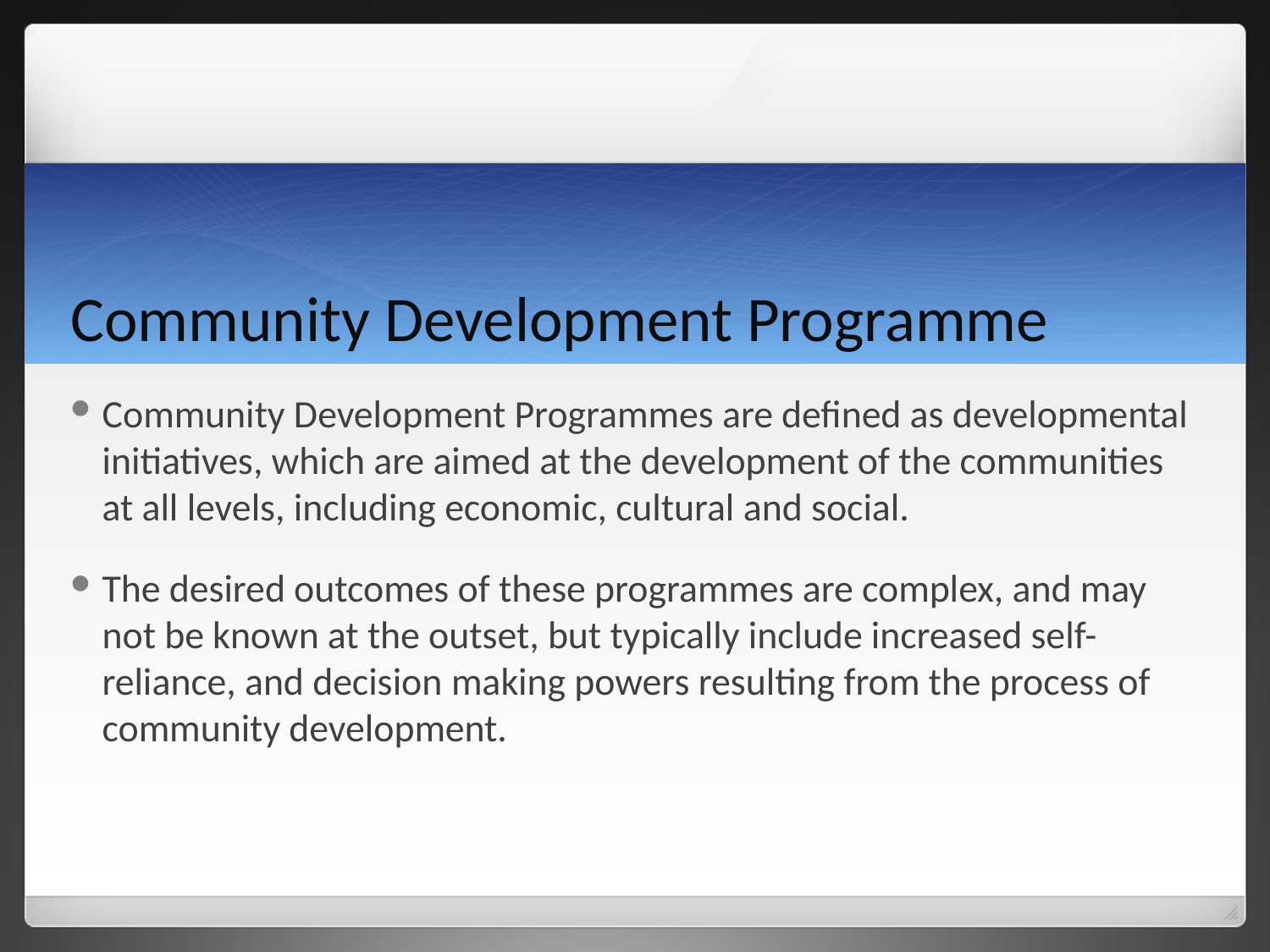

# Community Development Programme
Community Development Programmes are defined as developmental initiatives, which are aimed at the development of the communities at all levels, including economic, cultural and social.
The desired outcomes of these programmes are complex, and may not be known at the outset, but typically include increased self-reliance, and decision­ making powers resulting from the process of community development.